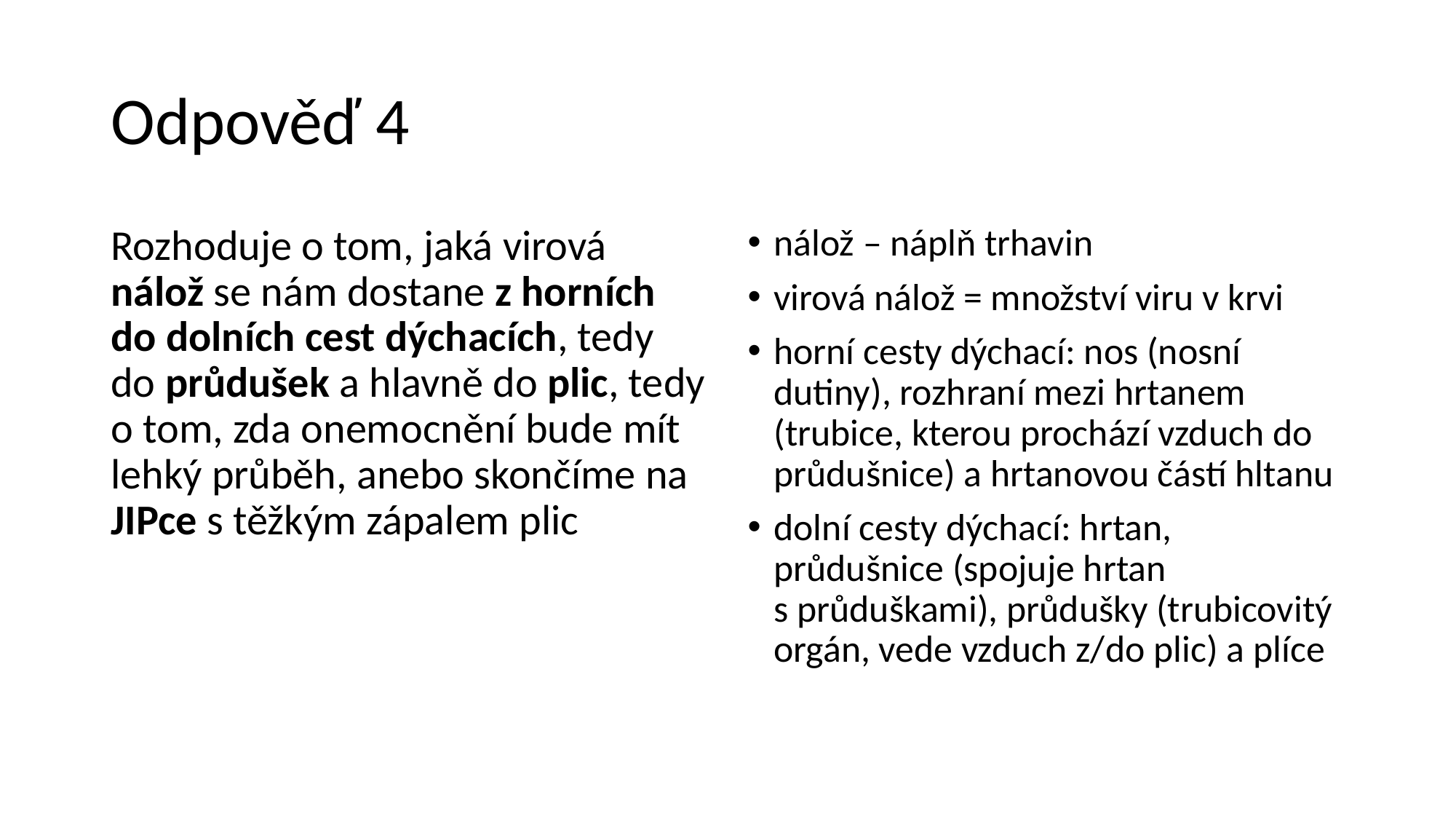

# Odpověď 4
Rozhoduje o tom, jaká virová nálož se nám dostane z horních do dolních cest dýchacích, tedy do průdušek a hlavně do plic, tedy o tom, zda onemocnění bude mít lehký průběh, anebo skončíme na JIPce s těžkým zápalem plic

nálož – náplň trhavin
virová nálož = množství viru v krvi
horní cesty dýchací: nos (nosní dutiny), rozhraní mezi hrtanem (trubice, kterou prochází vzduch do průdušnice) a hrtanovou částí hltanu
dolní cesty dýchací: hrtan, průdušnice (spojuje hrtan s průduškami), průdušky (trubicovitý orgán, vede vzduch z/do plic) a plíce